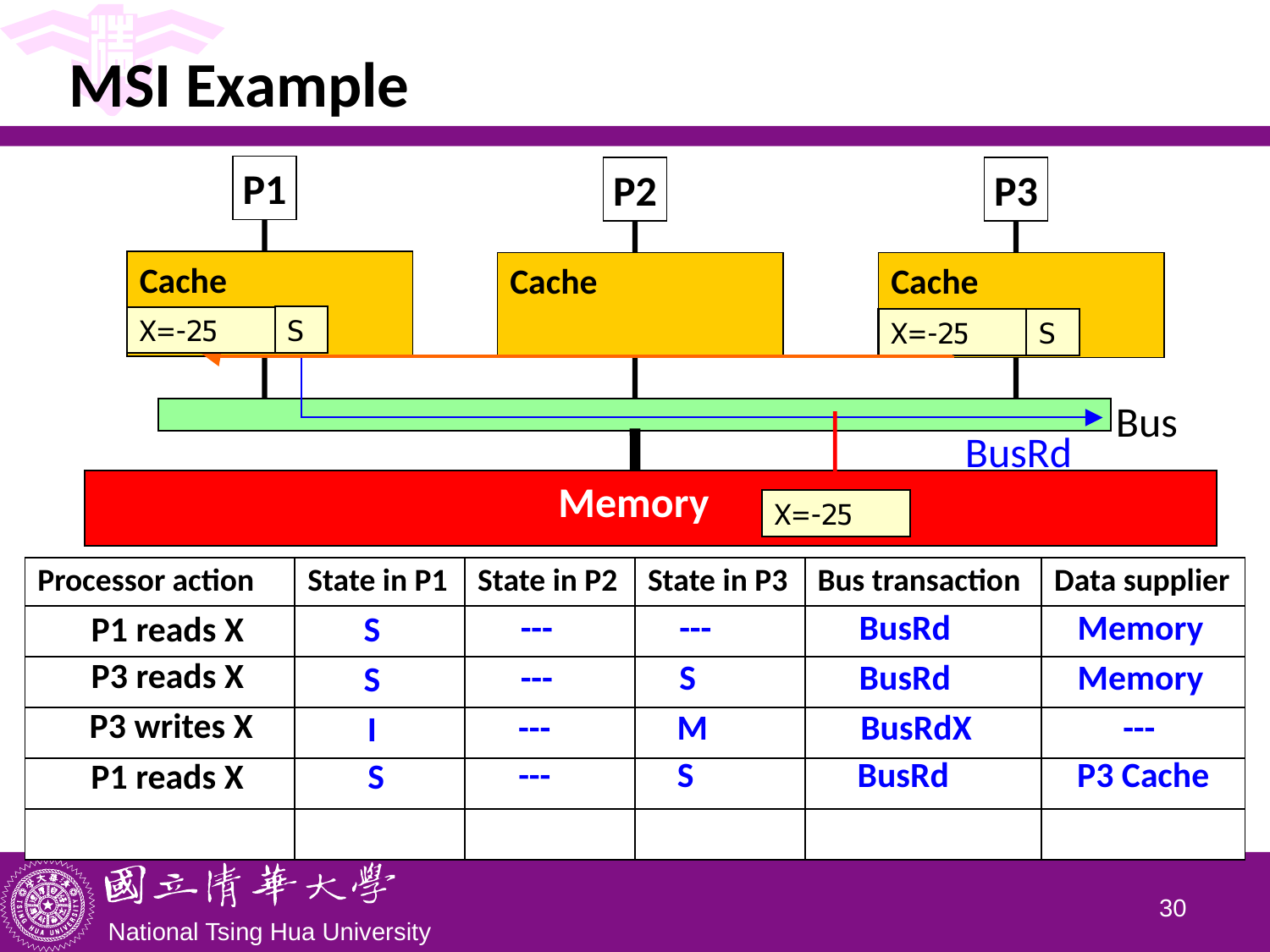

# MSI Example
P1
P2
P3

Cache
Cache
Cache
S
---
X=-25
I
X=-25
M
S

BusRd
Bus

Memory

X=10
X=-25
| Processor action | State in P1 | State in P2 | State in P3 | Bus transaction | Data supplier |
| --- | --- | --- | --- | --- | --- |
|  |  |  |  |  |  |
|  |  |  |  |  |  |
|  |  |  |  |  |  |
|  |  |  |  |  |  |
|  |  |  |  |  |  |
---
---
BusRd
Memory
S
P1 reads X
P3 reads X
---
S
BusRd
Memory
S
P3 writes X
---
M
BusRdX
---
I
---
S
BusRd
P3 Cache
S
P1 reads X
30